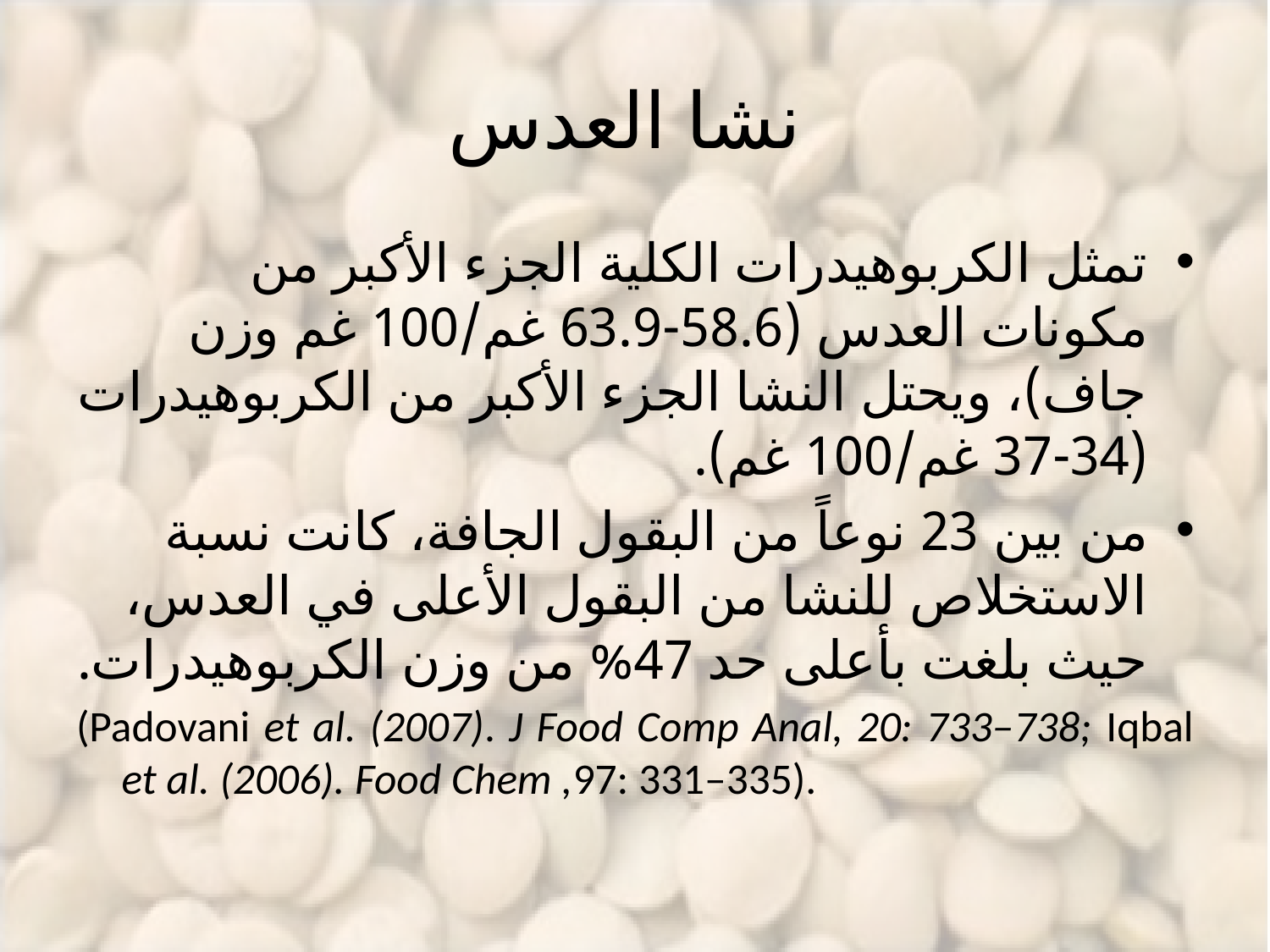

# نشا العدس
تمثل الكربوهيدرات الكلية الجزء الأكبر من مكونات العدس (58.6-63.9 غم/100 غم وزن جاف)، ويحتل النشا الجزء الأكبر من الكربوهيدرات (34-37 غم/100 غم).
من بين 23 نوعاً من البقول الجافة، كانت نسبة الاستخلاص للنشا من البقول الأعلى في العدس، حيث بلغت بأعلى حد 47% من وزن الكربوهيدرات.
(Padovani et al. (2007). J Food Comp Anal, 20: 733–738; Iqbal et al. (2006). Food Chem ,97: 331–335).